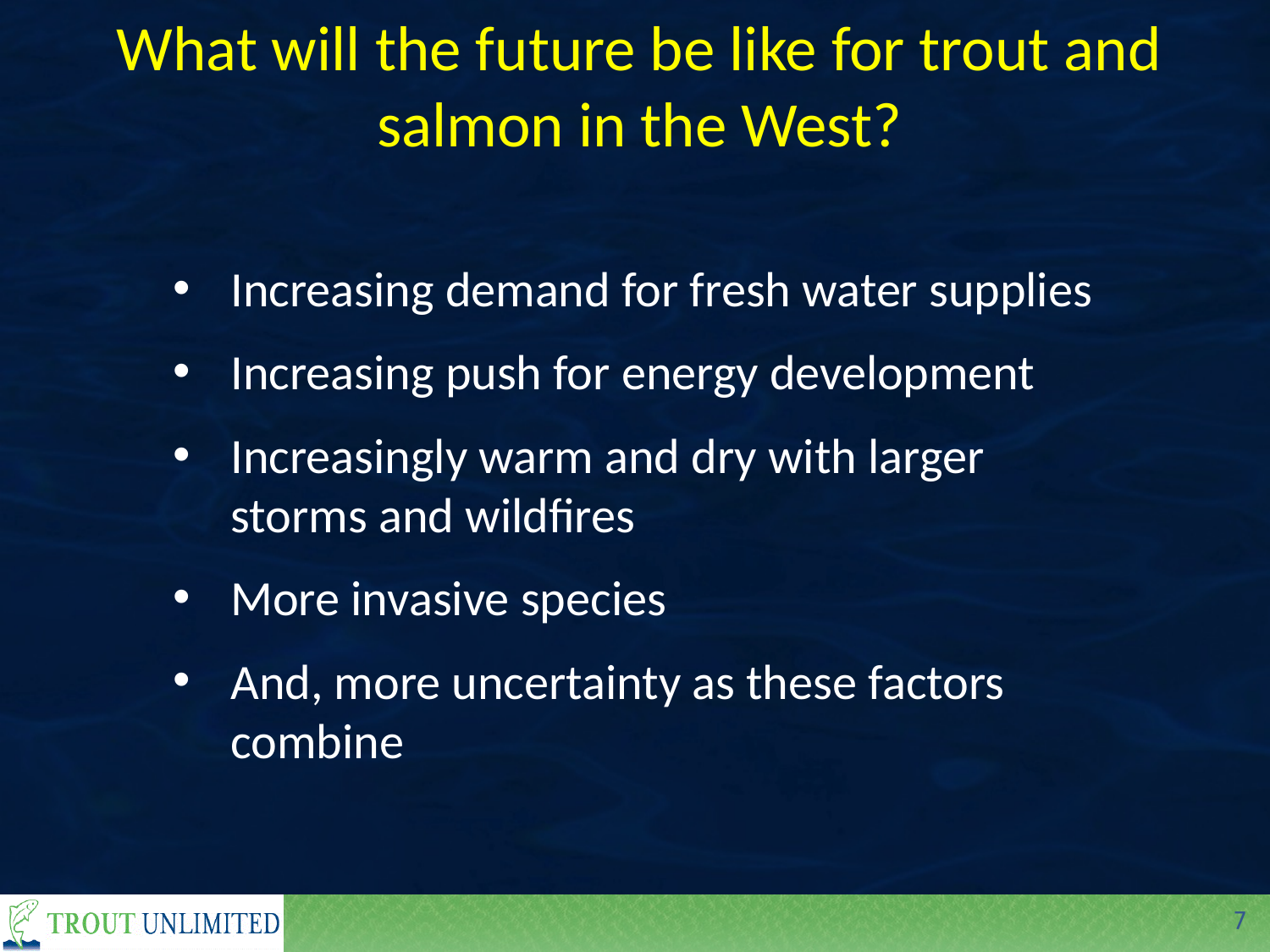

# What will the future be like for trout and salmon in the West?
Increasing demand for fresh water supplies
Increasing push for energy development
Increasingly warm and dry with larger storms and wildfires
More invasive species
And, more uncertainty as these factors combine